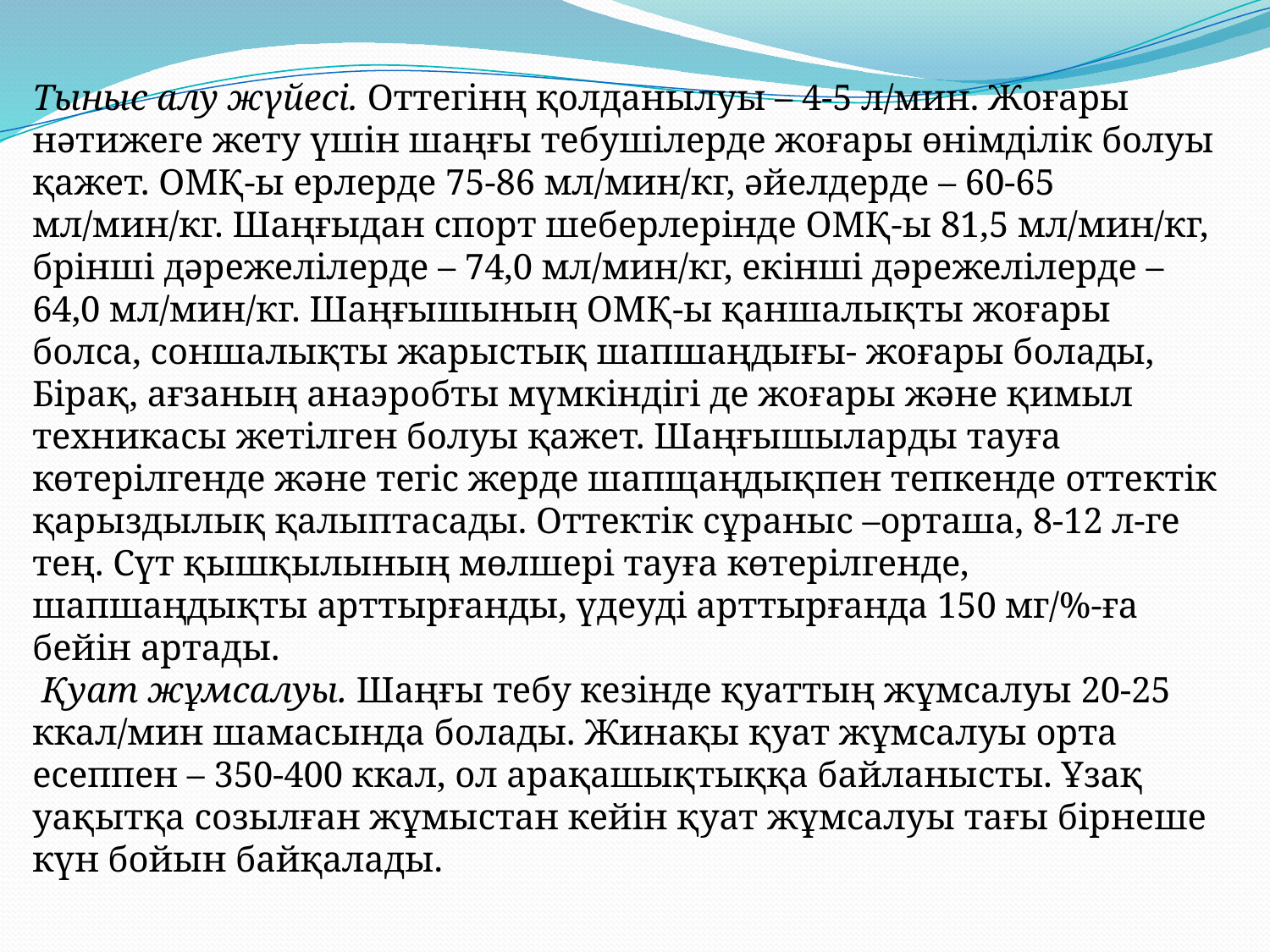

Тыныс алу жүйесі. Оттегінң қолданылуы – 4-5 л/мин. Жоғары нәтижеге жету үшін шаңғы тебушілерде жоғары өнімділік болуы қажет. ОМҚ-ы ерлерде 75-86 мл/мин/кг, әйелдерде – 60-65 мл/мин/кг. Шаңғыдан спорт шеберлерінде ОМҚ-ы 81,5 мл/мин/кг, брінші дәрежелілерде – 74,0 мл/мин/кг, екінші дәрежелілерде – 64,0 мл/мин/кг. Шаңғышының ОМҚ-ы қаншалықты жоғары болса, соншалықты жарыстық шапшаңдығы- жоғары болады, Бірақ, ағзаның анаэробты мүмкіндігі де жоғары және қимыл техникасы жетілген болуы қажет. Шаңғышыларды тауға көтерілгенде және тегіс жерде шапщаңдықпен тепкенде оттектік қарыздылық қалыптасады. Оттектік сұраныс –орташа, 8-12 л-ге тең. Сүт қышқылының мөлшері тауға көтерілгенде, шапшаңдықты арттырғанды, үдеуді арттырғанда 150 мг/%-ға бейін артады.
 Қуат жұмсалуы. Шаңғы тебу кезінде қуаттың жұмсалуы 20-25 ккал/мин шамасында болады. Жинақы қуат жұмсалуы орта есеппен – 350-400 ккал, ол арақашықтыққа байланысты. Ұзақ уақытқа созылған жұмыстан кейін қуат жұмсалуы тағы бірнеше күн бойын байқалады.